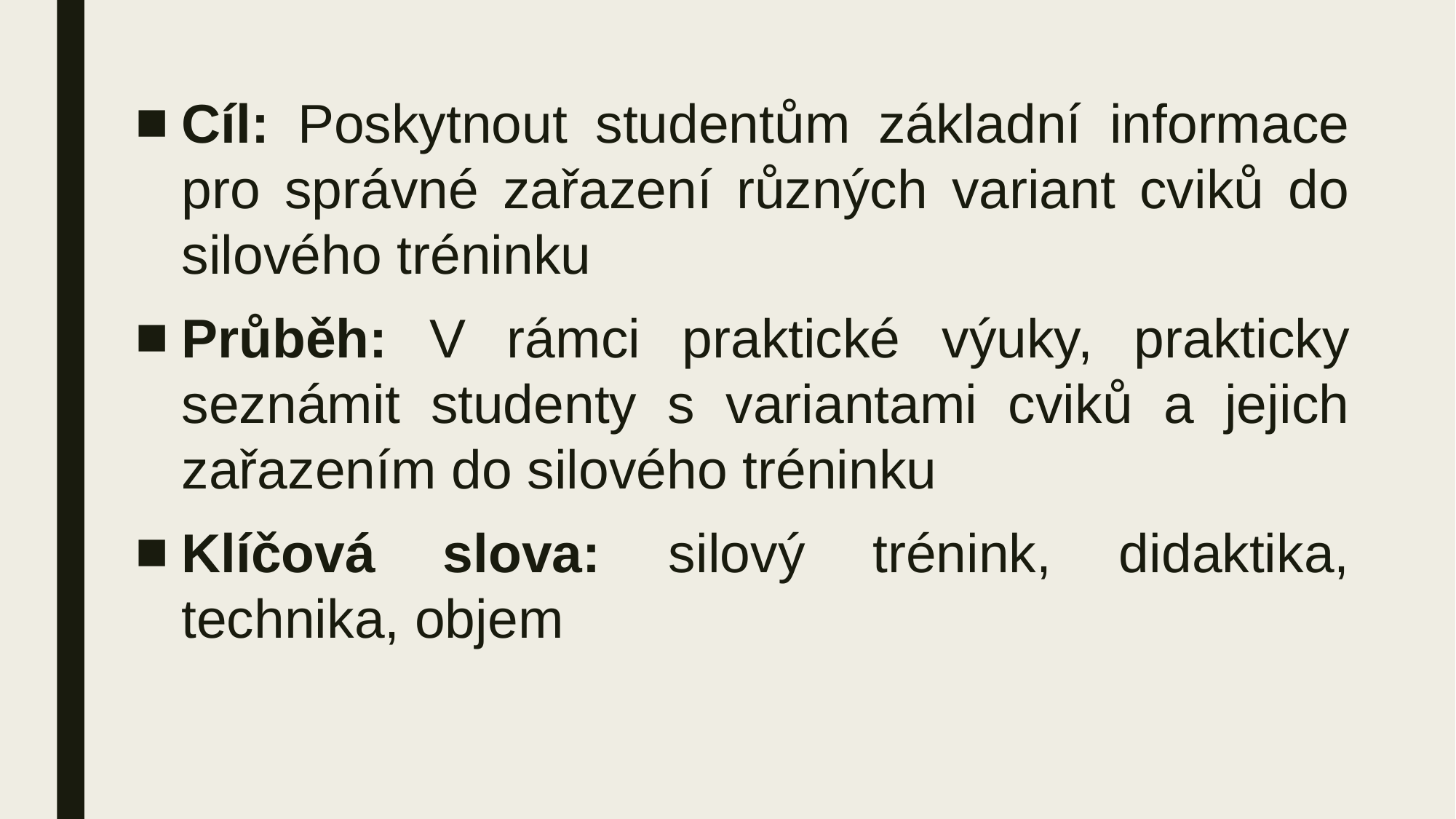

Cíl: Poskytnout studentům základní informace pro správné zařazení různých variant cviků do silového tréninku
Průběh: V rámci praktické výuky, prakticky seznámit studenty s variantami cviků a jejich zařazením do silového tréninku
Klíčová slova: silový trénink, didaktika, technika, objem